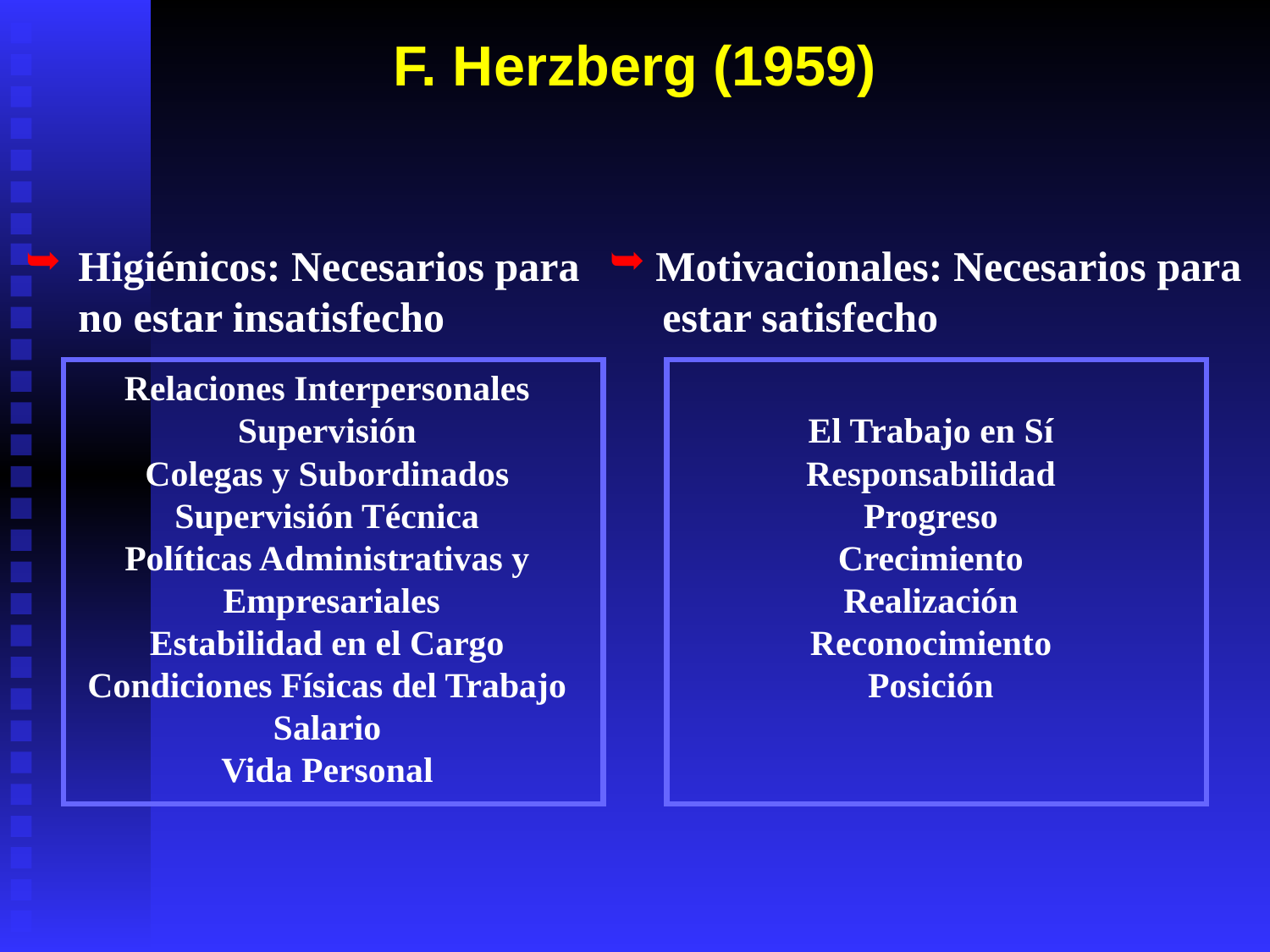

# F. Herzberg (1959)
Higiénicos: Necesarios para
	no estar insatisfecho
 Motivacionales: Necesarios para
     estar satisfecho

Relaciones Interpersonales
Supervisión
Colegas y Subordinados
Supervisión Técnica
Políticas Administrativas y
 Empresariales
Estabilidad en el Cargo
Condiciones Físicas del Trabajo
Salario
Vida Personal

El Trabajo en Sí
Responsabilidad
Progreso
Crecimiento
Realización
Reconocimiento
Posición